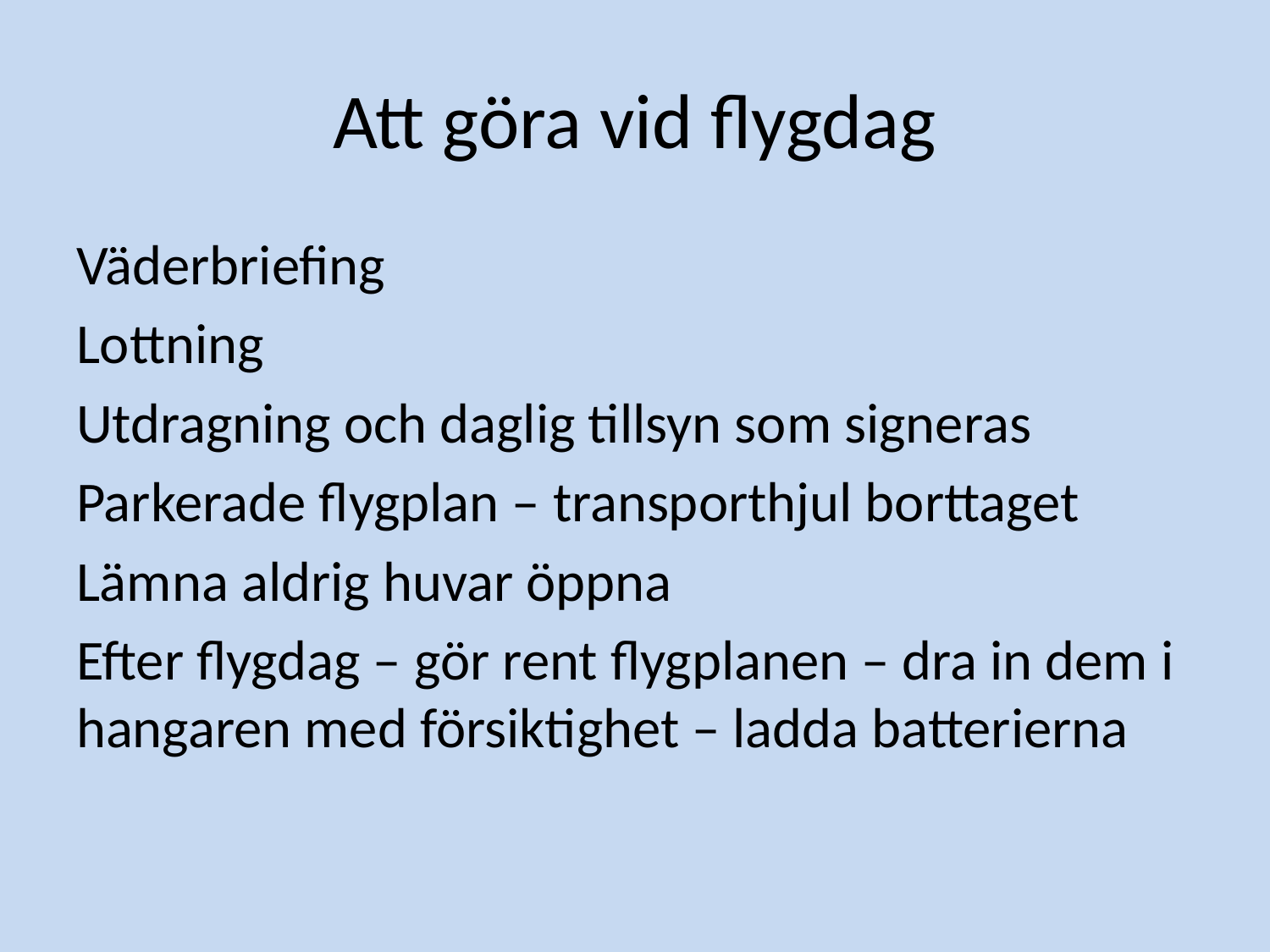

# Att göra vid flygdag
Väderbriefing
Lottning
Utdragning och daglig tillsyn som signeras
Parkerade flygplan – transporthjul borttaget
Lämna aldrig huvar öppna
Efter flygdag – gör rent flygplanen – dra in dem i hangaren med försiktighet – ladda batterierna